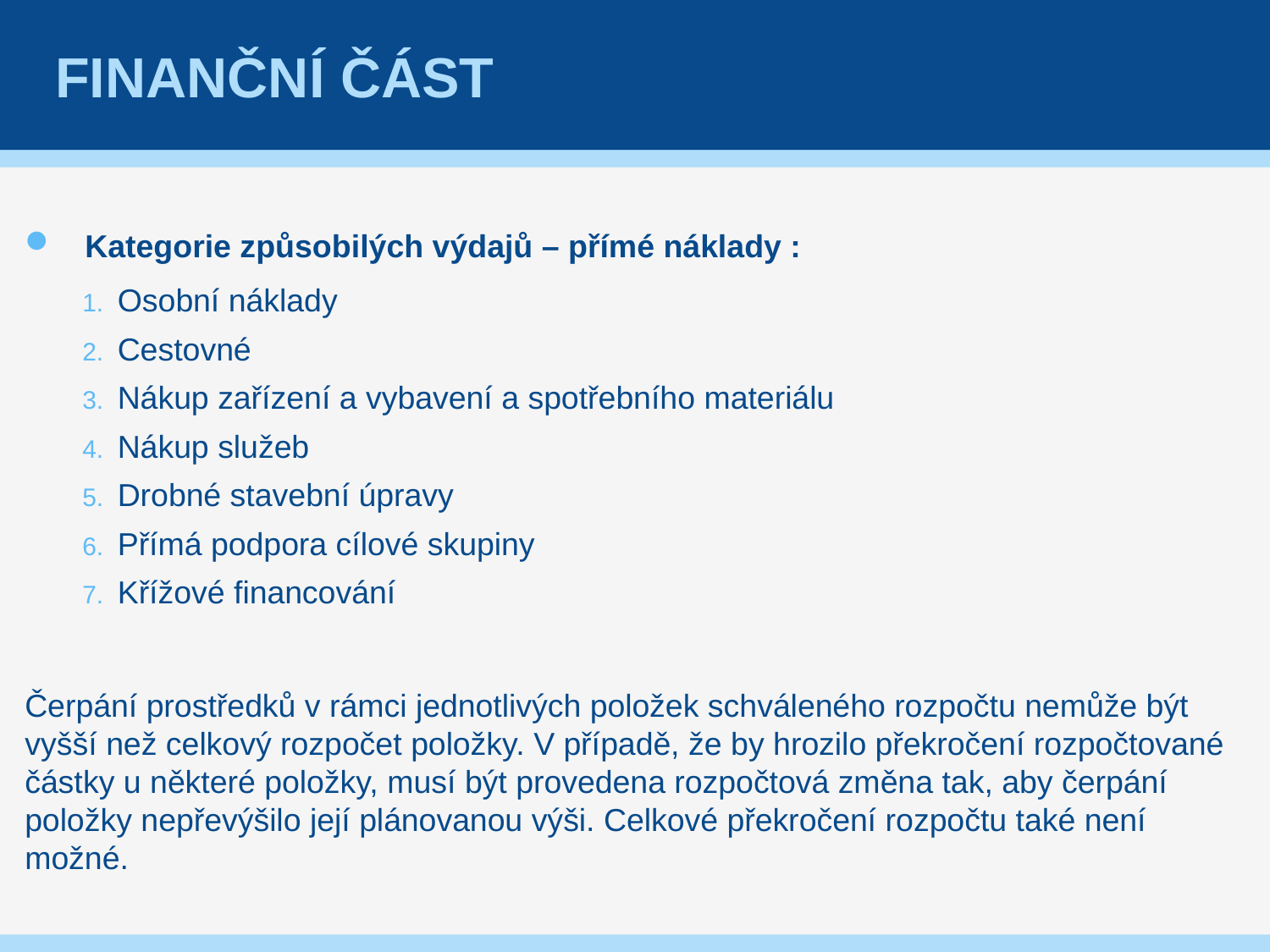

# Finanční část
Kategorie způsobilých výdajů – přímé náklady :
Osobní náklady
Cestovné
Nákup zařízení a vybavení a spotřebního materiálu
Nákup služeb
Drobné stavební úpravy
Přímá podpora cílové skupiny
Křížové financování

Čerpání prostředků v rámci jednotlivých položek schváleného rozpočtu nemůže být vyšší než celkový rozpočet položky. V případě, že by hrozilo překročení rozpočtované částky u některé položky, musí být provedena rozpočtová změna tak, aby čerpání položky nepřevýšilo její plánovanou výši. Celkové překročení rozpočtu také není možné.